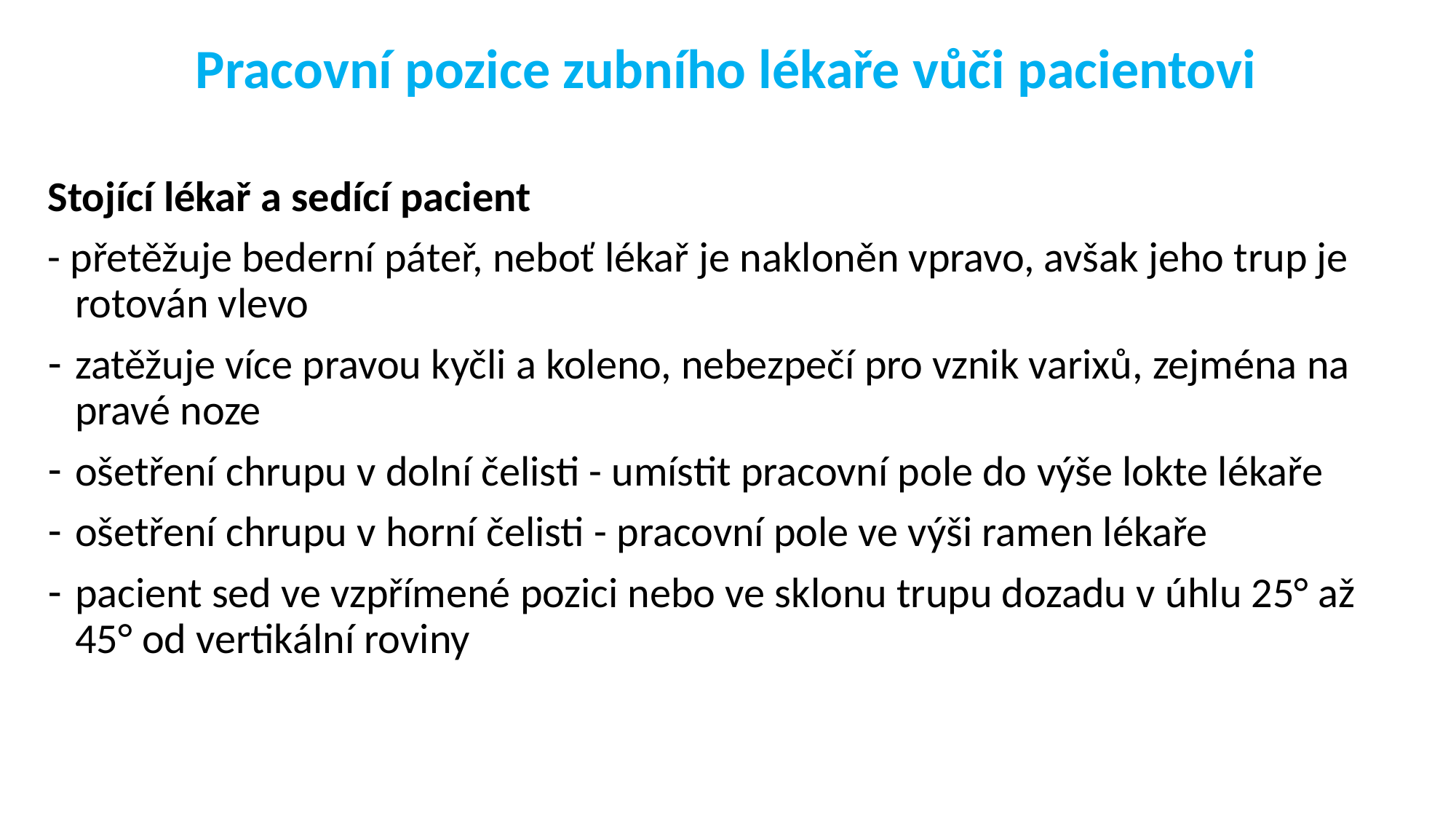

# Pracovní pozice zubního lékaře vůči pacientovi
Stojící lékař a sedící pacient
- přetěžuje bederní páteř, neboť lékař je nakloněn vpravo, avšak jeho trup je rotován vlevo
zatěžuje více pravou kyčli a koleno, nebezpečí pro vznik varixů, zejména na pravé noze
ošetření chrupu v dolní čelisti - umístit pracovní pole do výše lokte lékaře
ošetření chrupu v horní čelisti - pracovní pole ve výši ramen lékaře
pacient sed ve vzpřímené pozici nebo ve sklonu trupu dozadu v úhlu 25° až 45° od vertikální roviny